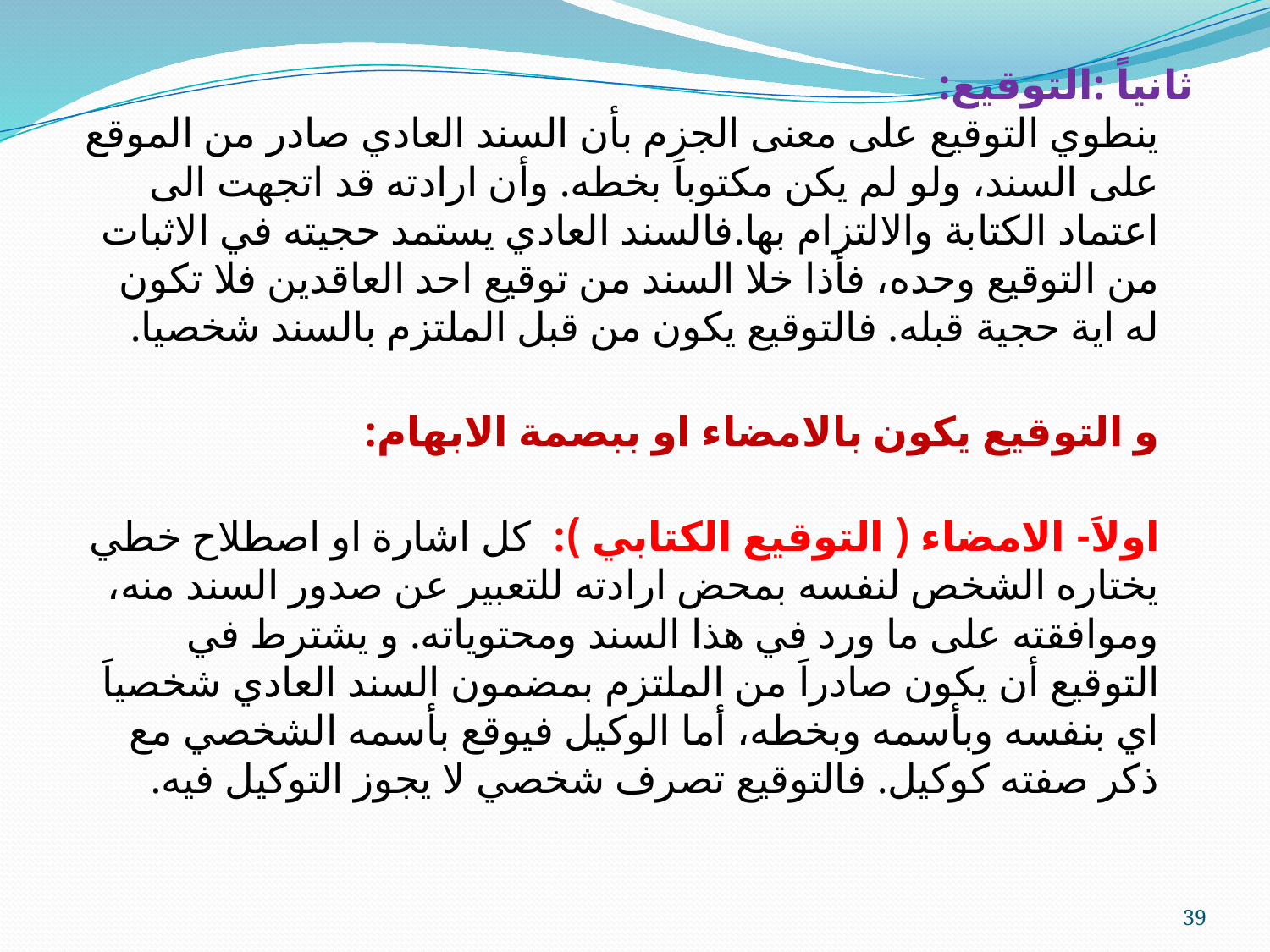

ثانياً :التوقيع:
ينطوي التوقيع على معنى الجزم بأن السند العادي صادر من الموقع على السند، ولو لم يكن مكتوباَ بخطه. وأن ارادته قد اتجهت الى اعتماد الكتابة والالتزام بها.فالسند العادي يستمد حجيته في الاثبات من التوقيع وحده، فأذا خلا السند من توقيع احد العاقدين فلا تكون له اية حجية قبله. فالتوقيع يكون من قبل الملتزم بالسند شخصيا.
و التوقيع يكون بالامضاء او ببصمة الابهام:
اولاَ- الامضاء ( التوقيع الكتابي ):  كل اشارة او اصطلاح خطي يختاره الشخص لنفسه بمحض ارادته للتعبير عن صدور السند منه، وموافقته على ما ورد في هذا السند ومحتوياته. و يشترط في التوقيع أن يكون صادراَ من الملتزم بمضمون السند العادي شخصياَ اي بنفسه وبأسمه وبخطه، أما الوكيل فيوقع بأسمه الشخصي مع ذكر صفته كوكيل. فالتوقيع تصرف شخصي لا يجوز التوكيل فيه.
39